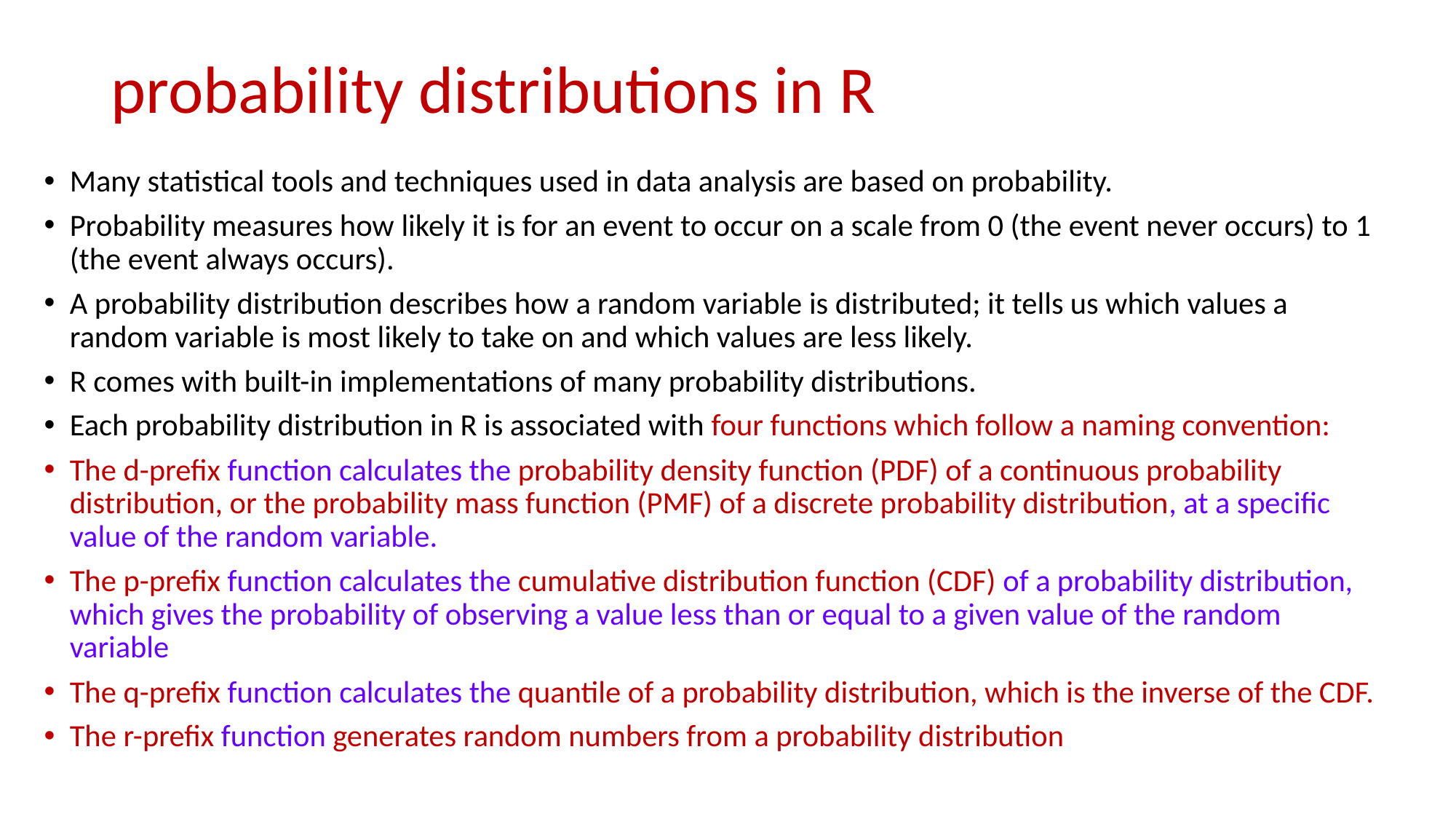

# probability distributions in R
Many statistical tools and techniques used in data analysis are based on probability.
Probability measures how likely it is for an event to occur on a scale from 0 (the event never occurs) to 1 (the event always occurs).
A probability distribution describes how a random variable is distributed; it tells us which values a random variable is most likely to take on and which values are less likely.
R comes with built-in implementations of many probability distributions.
Each probability distribution in R is associated with four functions which follow a naming convention:
The d-prefix function calculates the probability density function (PDF) of a continuous probability distribution, or the probability mass function (PMF) of a discrete probability distribution, at a specific value of the random variable.
The p-prefix function calculates the cumulative distribution function (CDF) of a probability distribution, which gives the probability of observing a value less than or equal to a given value of the random variable
The q-prefix function calculates the quantile of a probability distribution, which is the inverse of the CDF.
The r-prefix function generates random numbers from a probability distribution